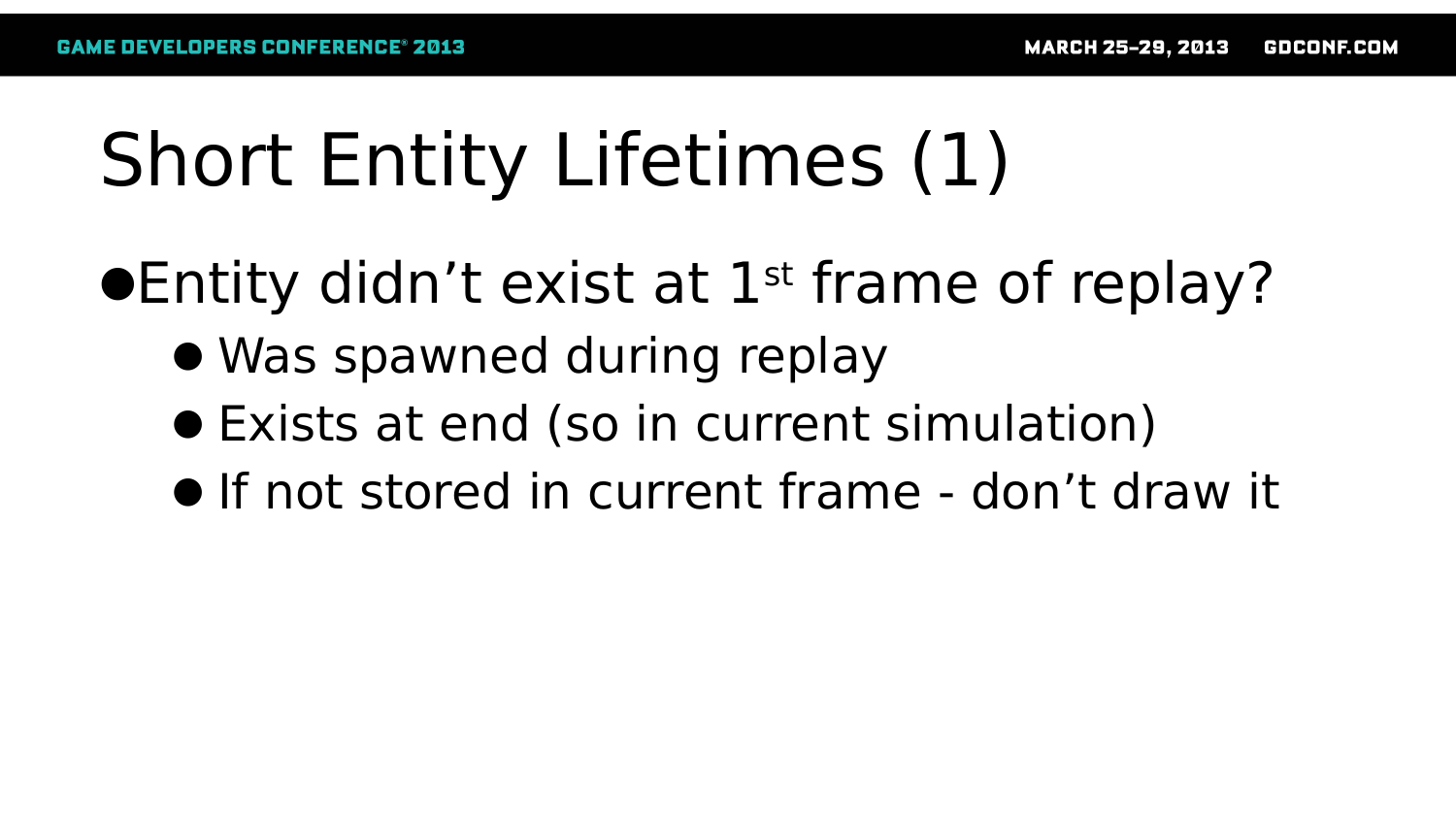

# Short Entity Lifetimes (1)
Entity didn’t exist at 1st frame of replay?
Was spawned during replay
Exists at end (so in current simulation)
If not stored in current frame - don’t draw it